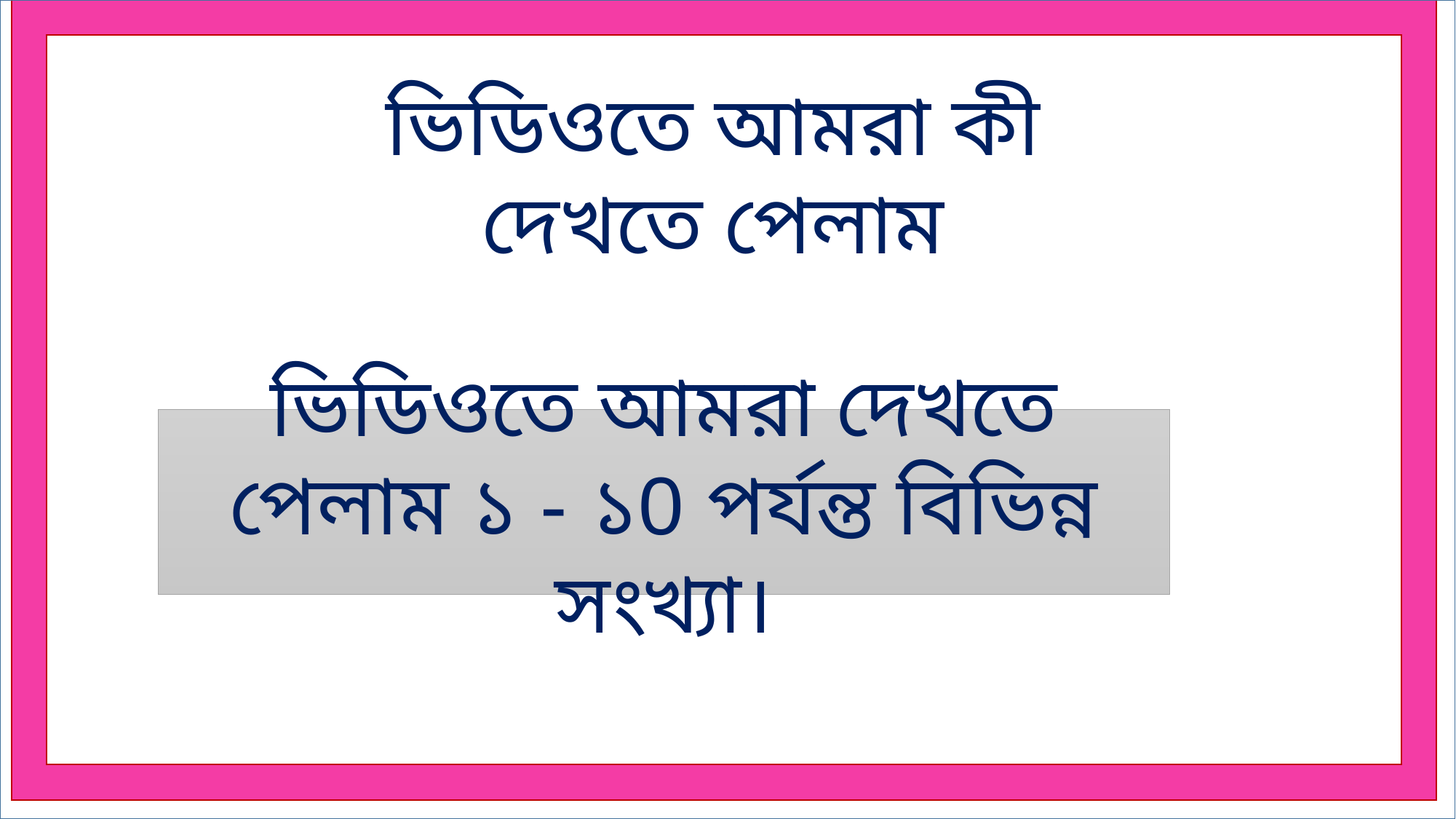

ভিডিওতে আমরা কী দেখতে পেলাম
ভিডিওতে আমরা দেখতে পেলাম ১ - ১0 পর্যন্ত বিভিন্ন সংখ্যা।